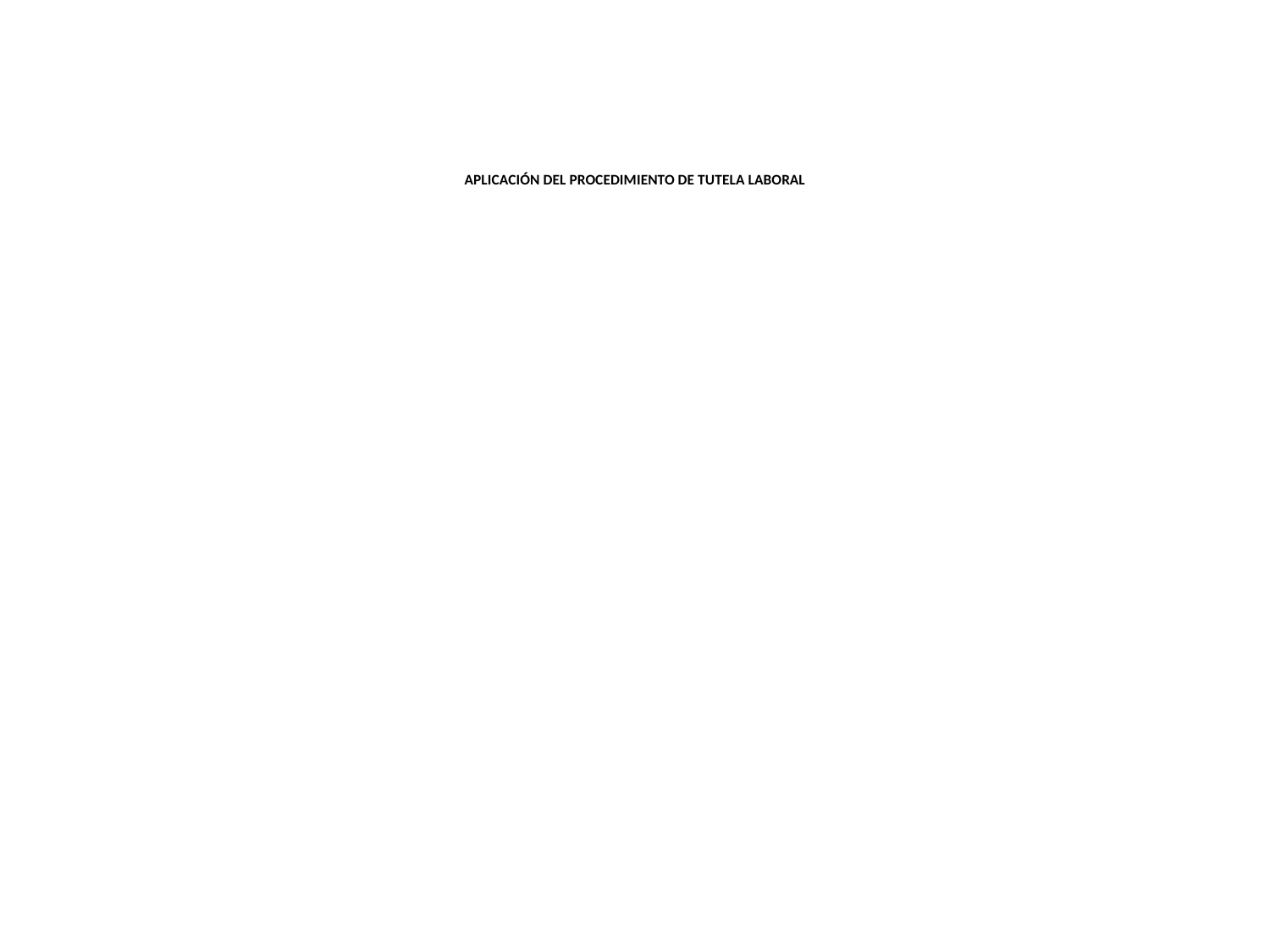

# APLICACIÓN DEL PROCEDIMIENTO DE TUTELA LABORAL